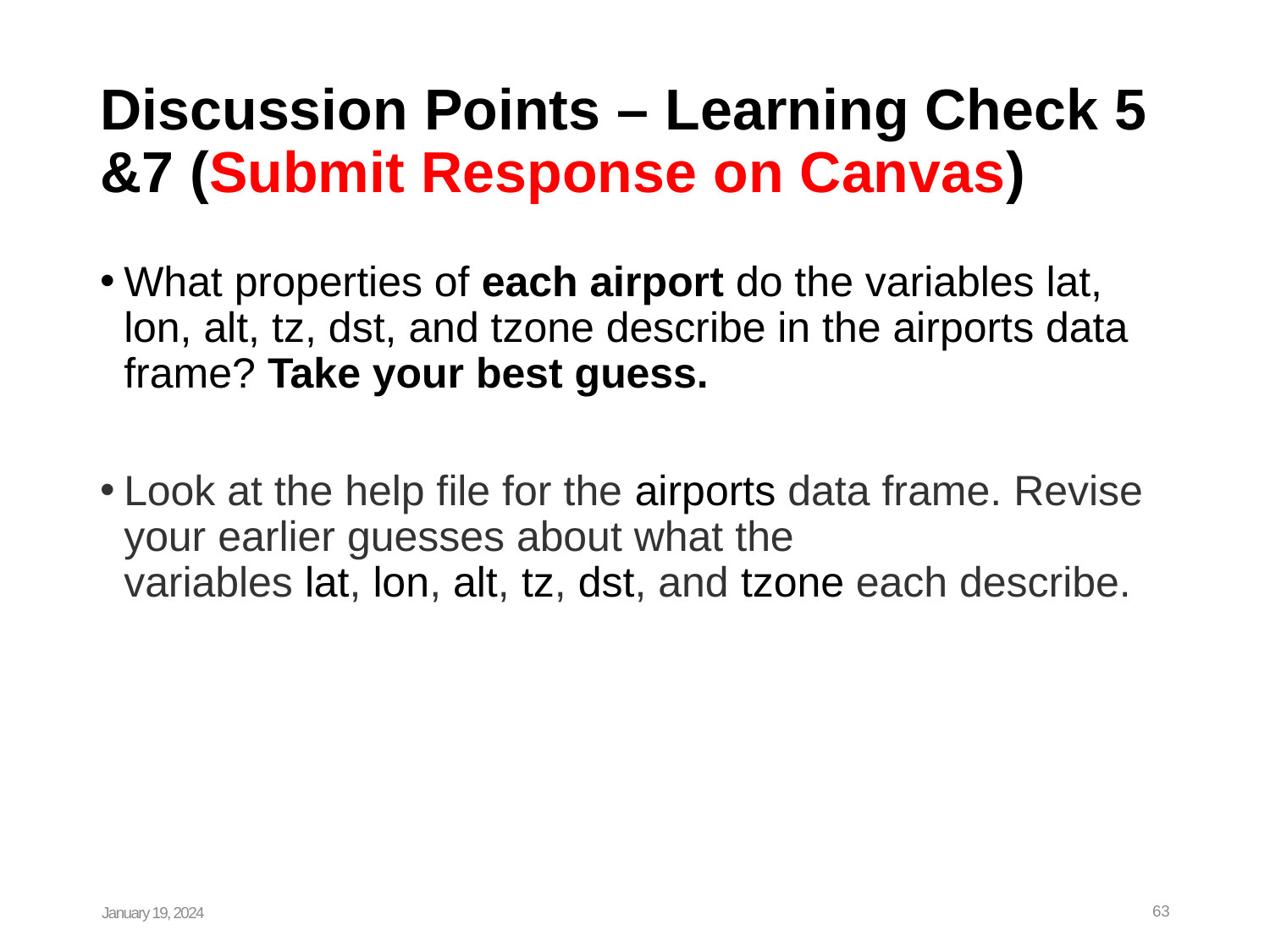

# Discussion Points – Learning Check 5 &7 (Submit Response on Canvas)
What properties of each airport do the variables lat, lon, alt, tz, dst, and tzone describe in the airports data frame? Take your best guess.

Look at the help file for the airports data frame. Revise your earlier guesses about what the variables lat, lon, alt, tz, dst, and tzone each describe.
January 19, 2024
63